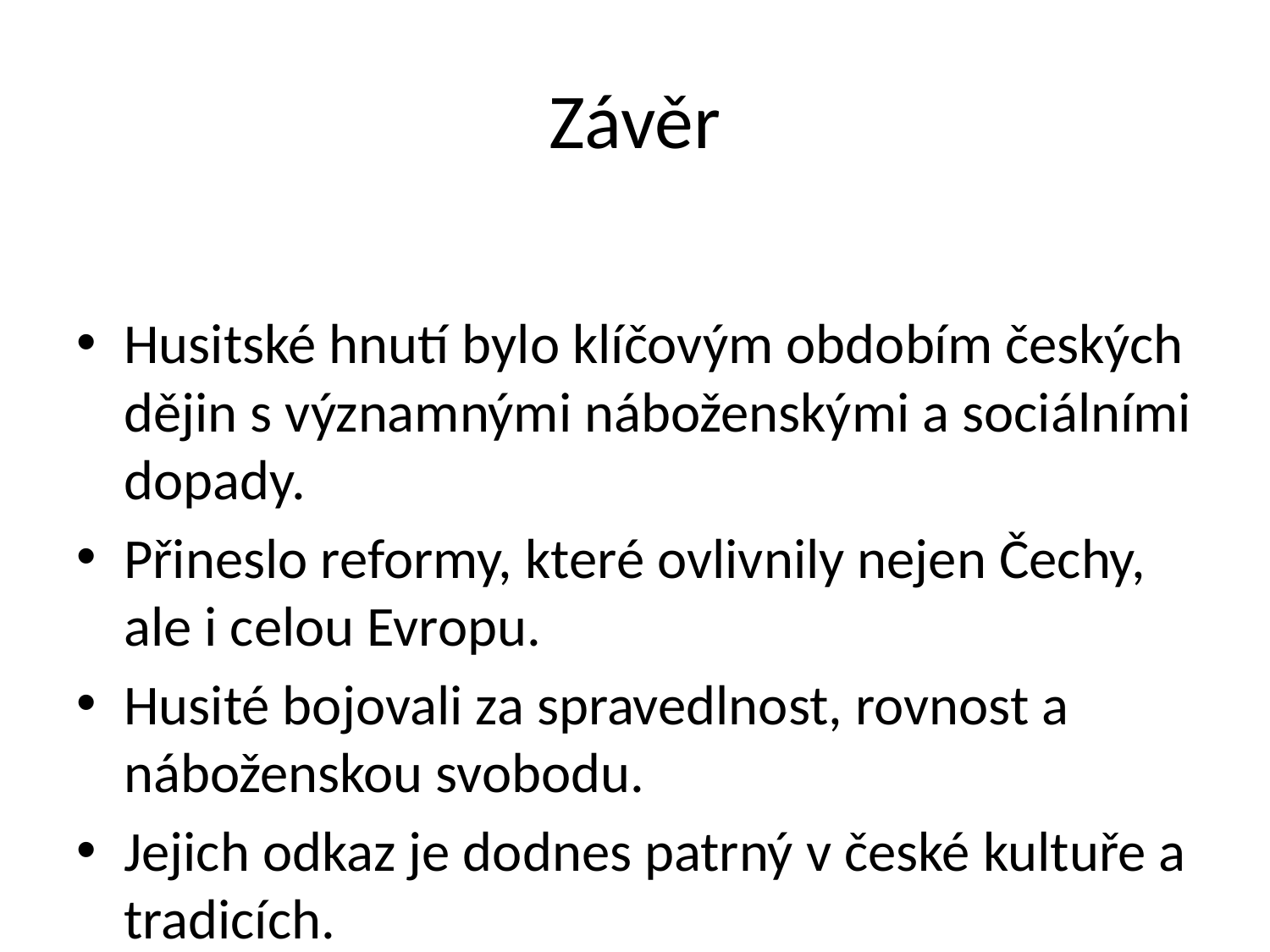

# Závěr

Husitské hnutí bylo klíčovým obdobím českých dějin s významnými náboženskými a sociálními dopady.
Přineslo reformy, které ovlivnily nejen Čechy, ale i celou Evropu.
Husité bojovali za spravedlnost, rovnost a náboženskou svobodu.
Jejich odkaz je dodnes patrný v české kultuře a tradicích.
Diskuze o významu husitského hnutí v dnešní době může nabídnout nové pohledy na současné problémy.